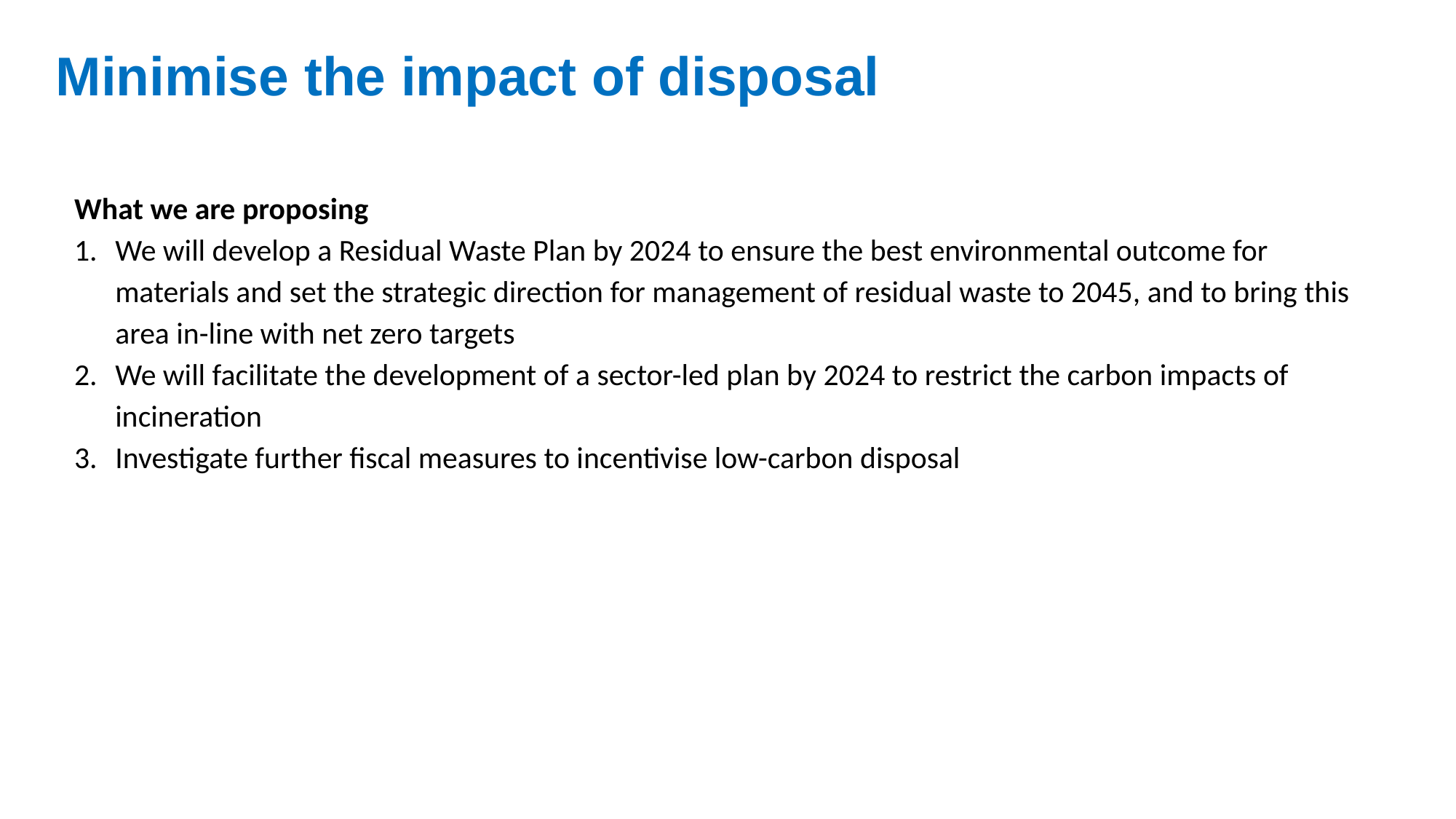

Minimise the impact of disposal
What we are proposing
We will develop a Residual Waste Plan by 2024 to ensure the best environmental outcome for materials and set the strategic direction for management of residual waste to 2045, and to bring this area in-line with net zero targets
We will facilitate the development of a sector-led plan by 2024 to restrict the carbon impacts of incineration
Investigate further fiscal measures to incentivise low-carbon disposal